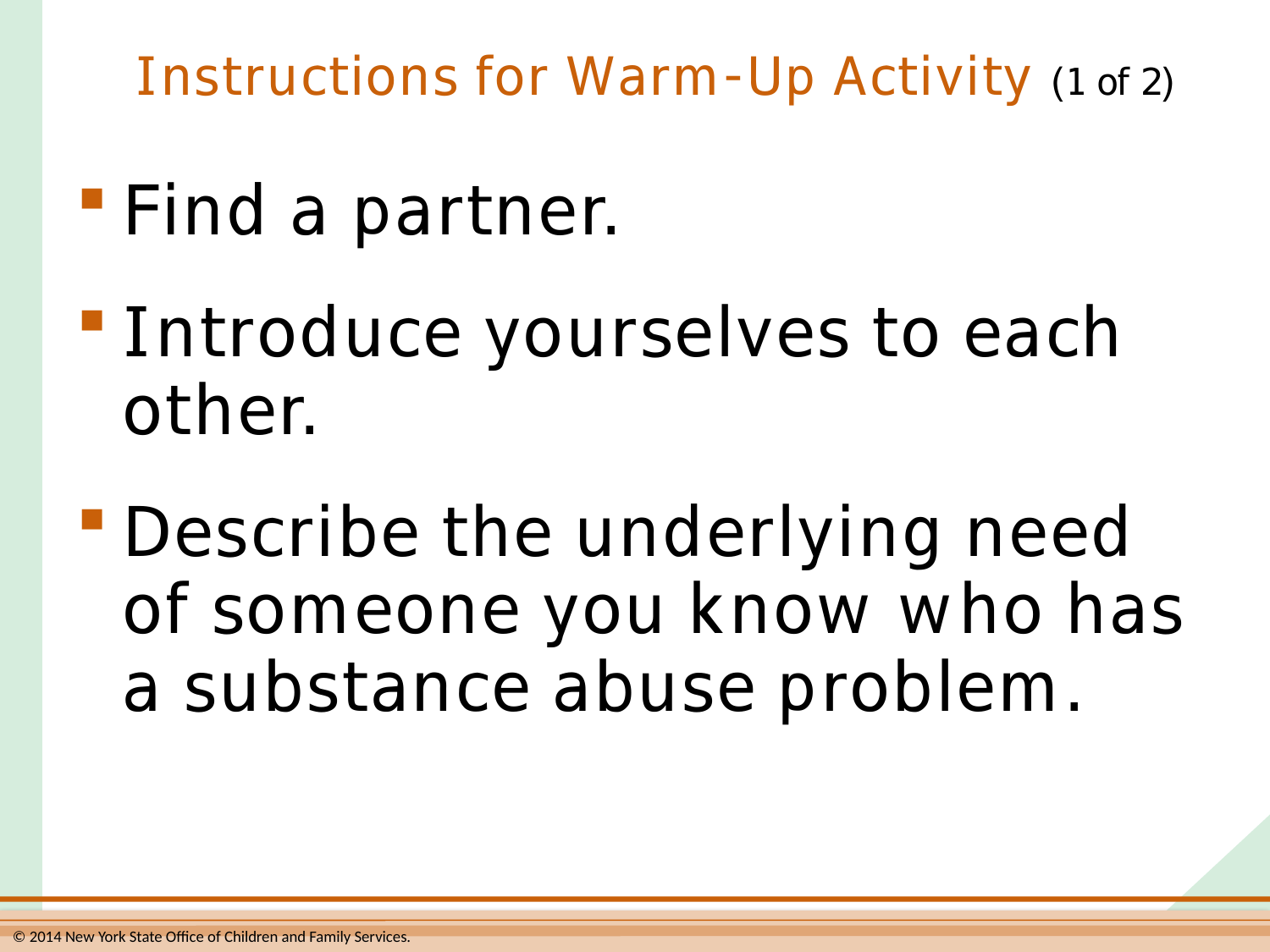

# Instructions for Warm-Up Activity (1 of 2)
Find a partner.
Introduce yourselves to each other.
Describe the underlying need
of someone you know who has
a substance abuse problem.